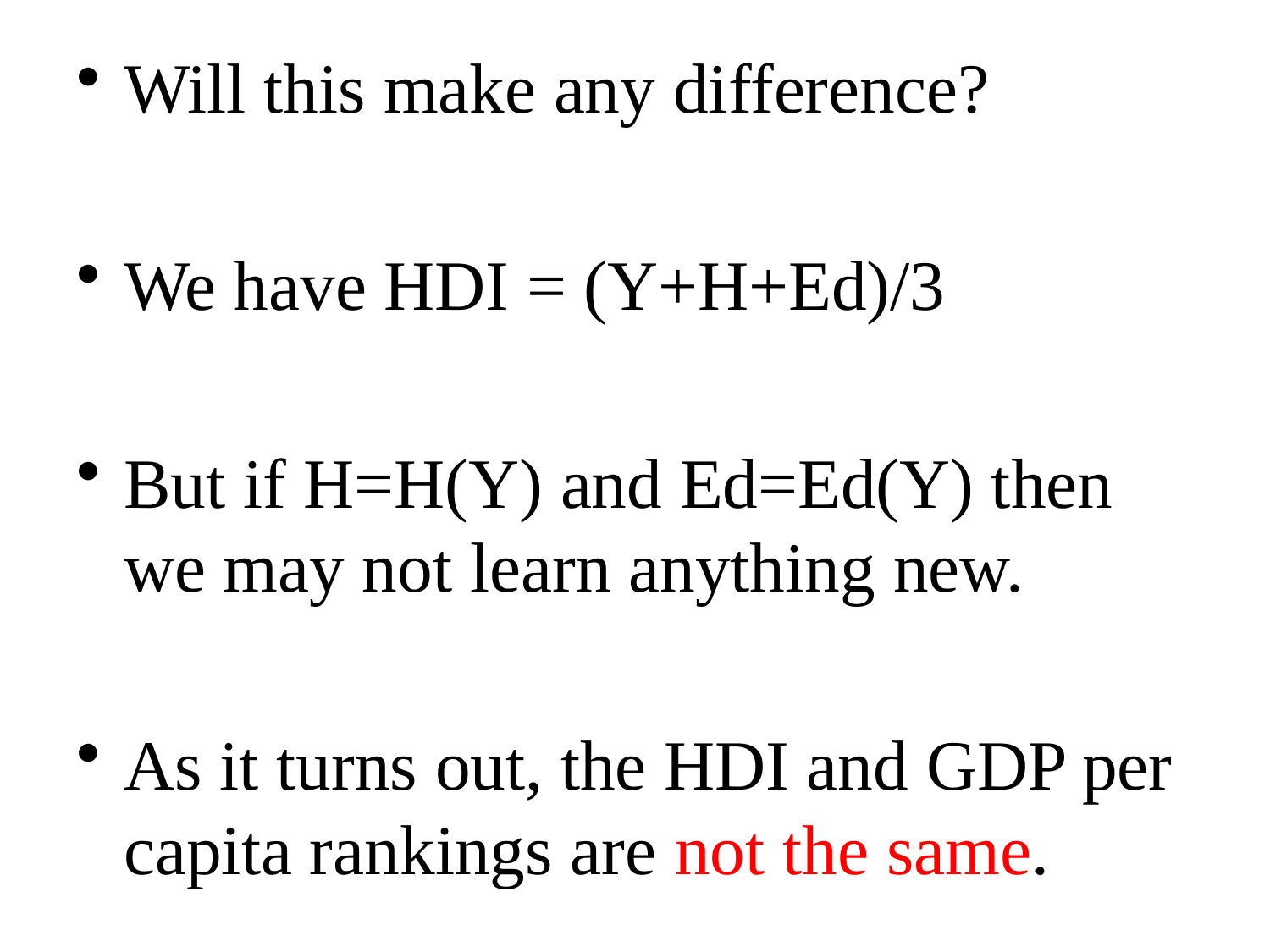

Will this make any difference?

We have HDI = (Y+H+Ed)/3

But if H=H(Y) and Ed=Ed(Y) then we may not learn anything new.

As it turns out, the HDI and GDP per capita rankings are not the same.